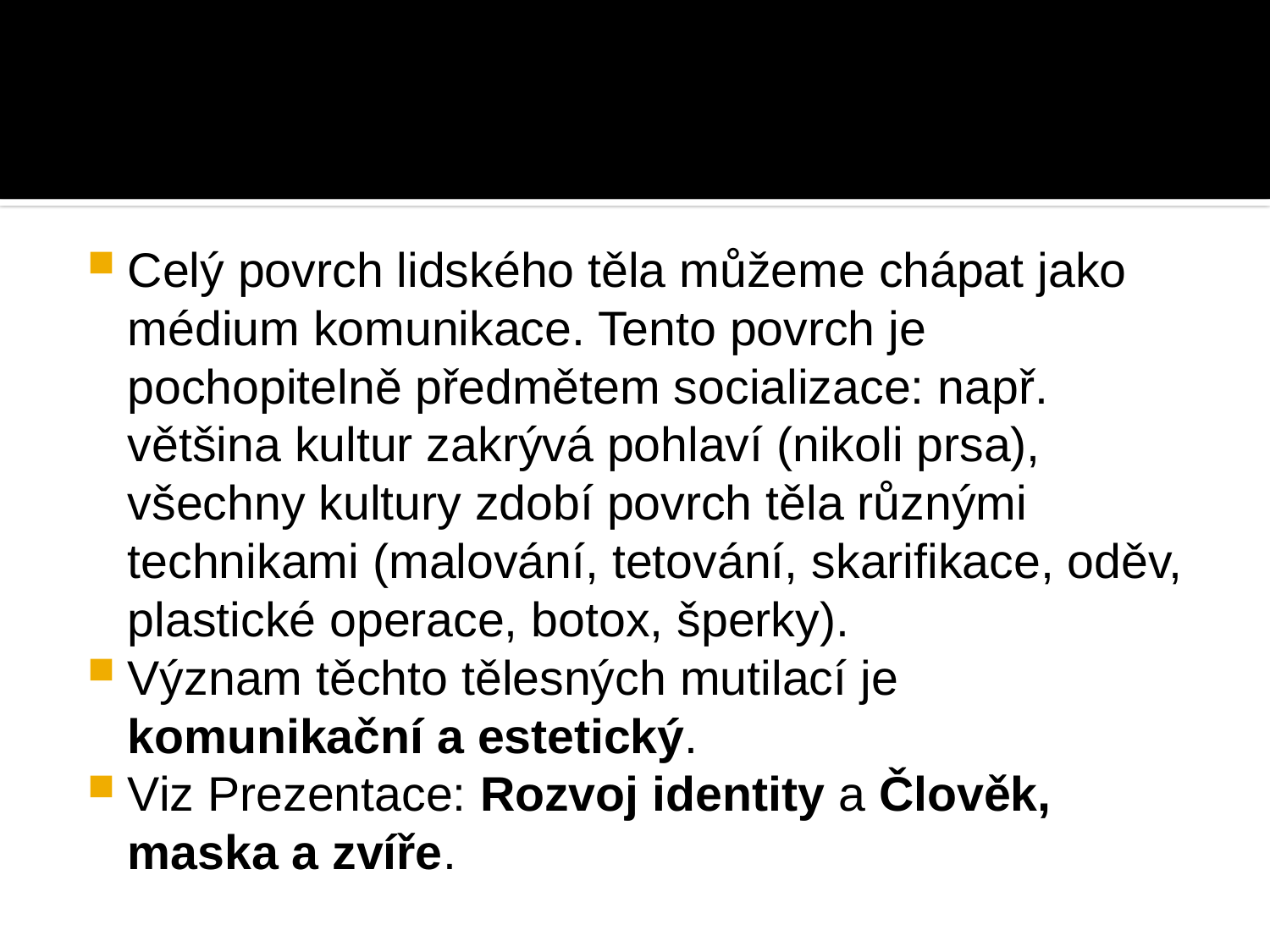

#
Celý povrch lidského těla můžeme chápat jako médium komunikace. Tento povrch je pochopitelně předmětem socializace: např. většina kultur zakrývá pohlaví (nikoli prsa), všechny kultury zdobí povrch těla různými technikami (malování, tetování, skarifikace, oděv, plastické operace, botox, šperky).
Význam těchto tělesných mutilací je komunikační a estetický.
Viz Prezentace: Rozvoj identity a Člověk, maska a zvíře.